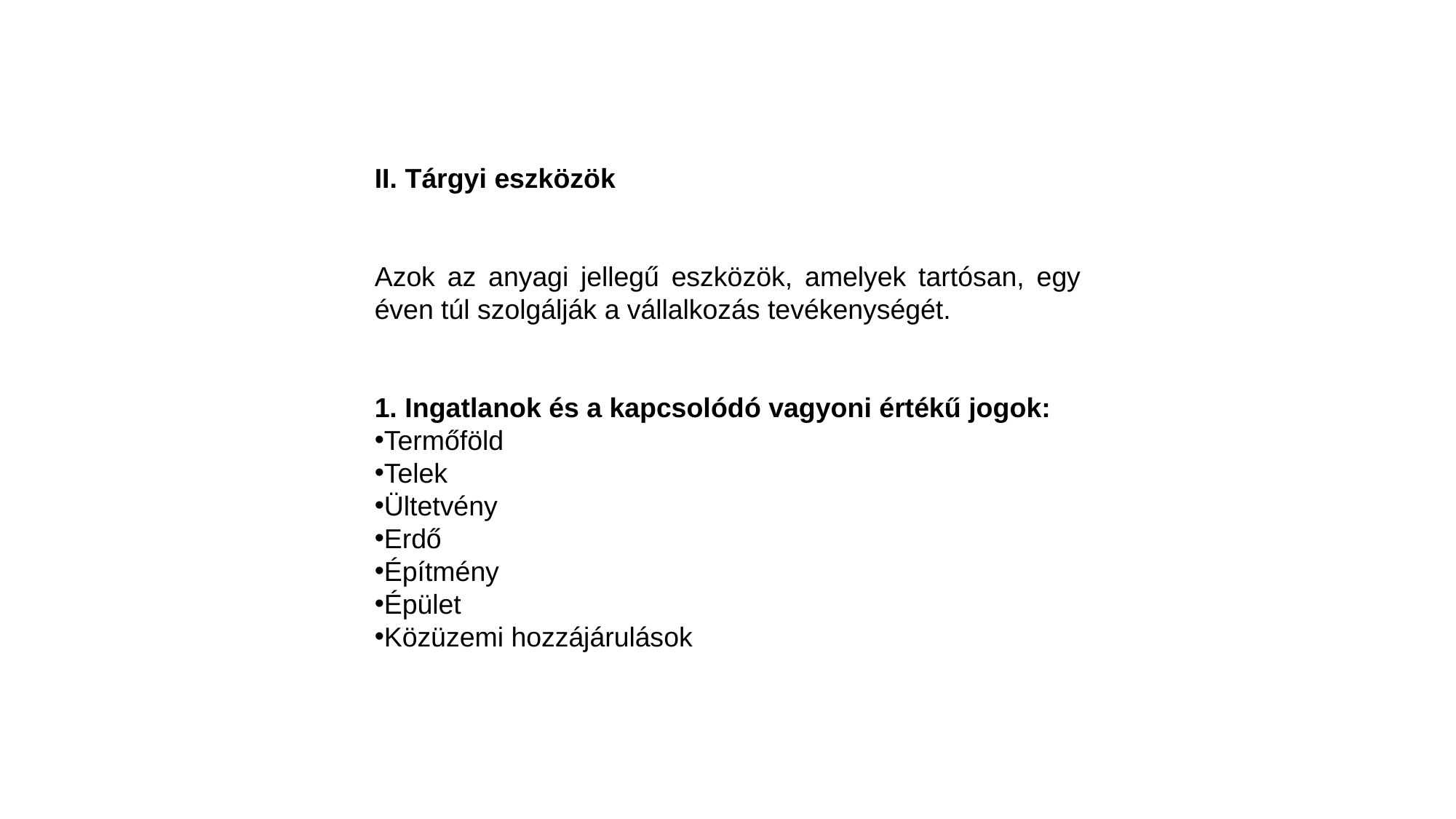

II. Tárgyi eszközök

Azok az anyagi jellegű eszközök, amelyek tartósan, egy éven túl szolgálják a vállalkozás tevékenységét.

1. Ingatlanok és a kapcsolódó vagyoni értékű jogok:
Termőföld
Telek
Ültetvény
Erdő
Építmény
Épület
Közüzemi hozzájárulások